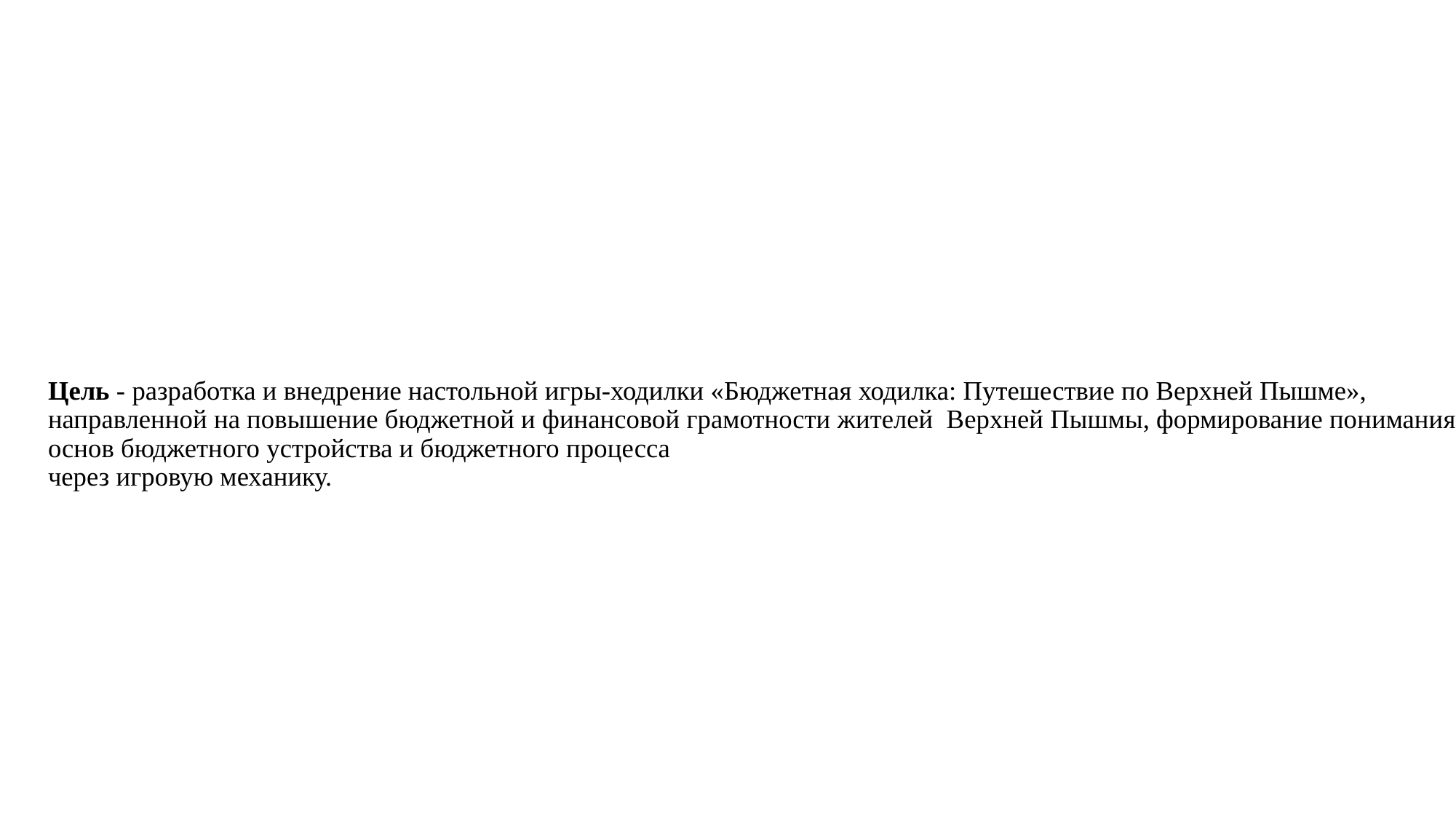

# Цель - разработка и внедрение настольной игры-ходилки «Бюджетная ходилка: Путешествие по Верхней Пышме», направленной на повышение бюджетной и финансовой грамотности жителей  Верхней Пышмы, формирование понимания основ бюджетного устройства и бюджетного процесса через игровую механику.